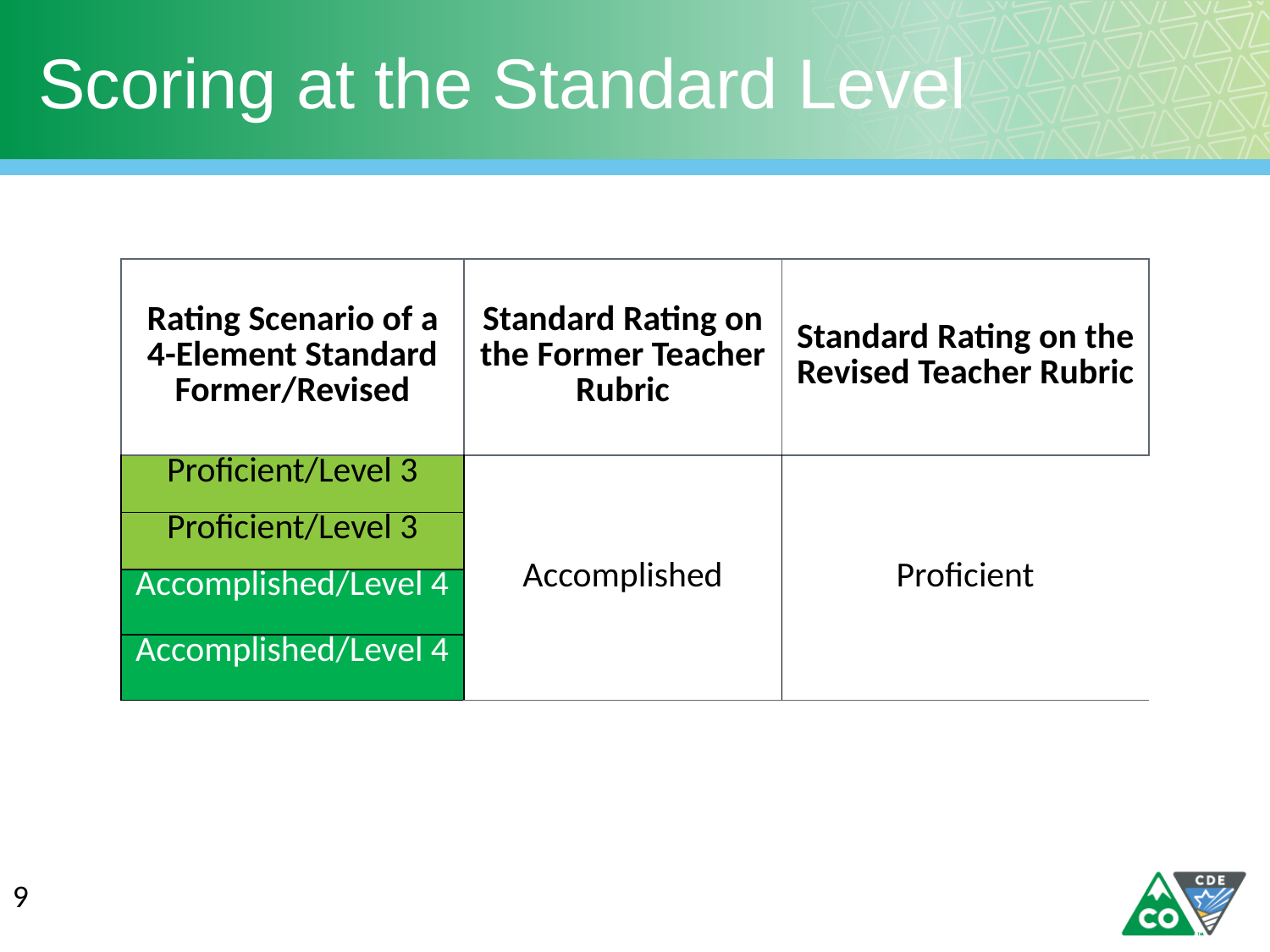

# Scoring at the Standard Level
| Rating Scenario of a 4-Element Standard Former/Revised | Standard Rating on the Former Teacher Rubric | Standard Rating on the Revised Teacher Rubric |
| --- | --- | --- |
| Proficient/Level 3 | Accomplished | Proficient |
| Proficient/Level 3 |  |  |
| Accomplished/Level 4 |  |  |
| Accomplished/Level 4 |  |  |
9